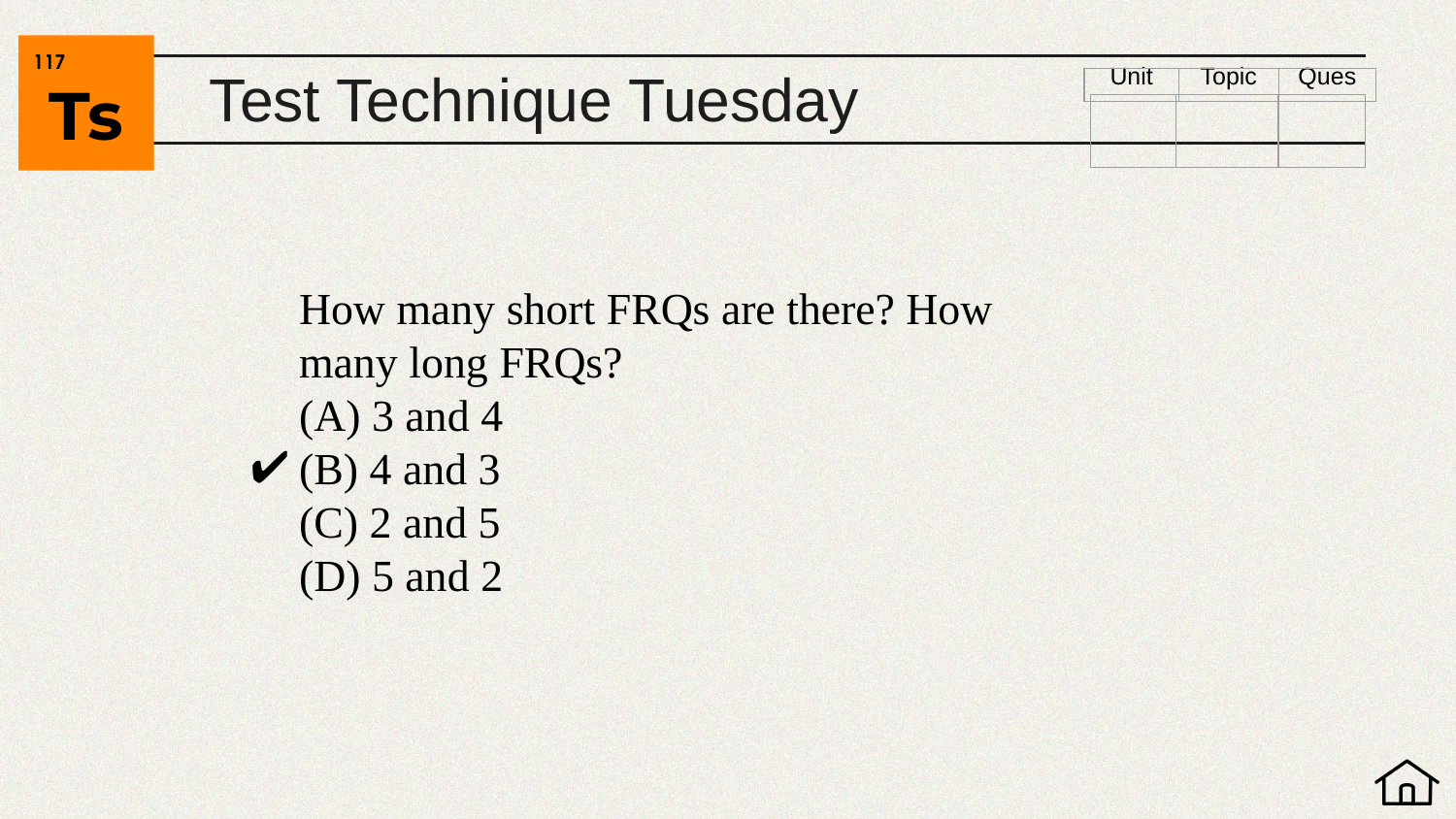

117
Ts

# Test Technique Tuesday

|  |  |  |
| --- | --- | --- |
How many short FRQs are there? How many long FRQs?
(A) 3 and 4
(B) 4 and 3
(C) 2 and 5
(D) 5 and 2
✔